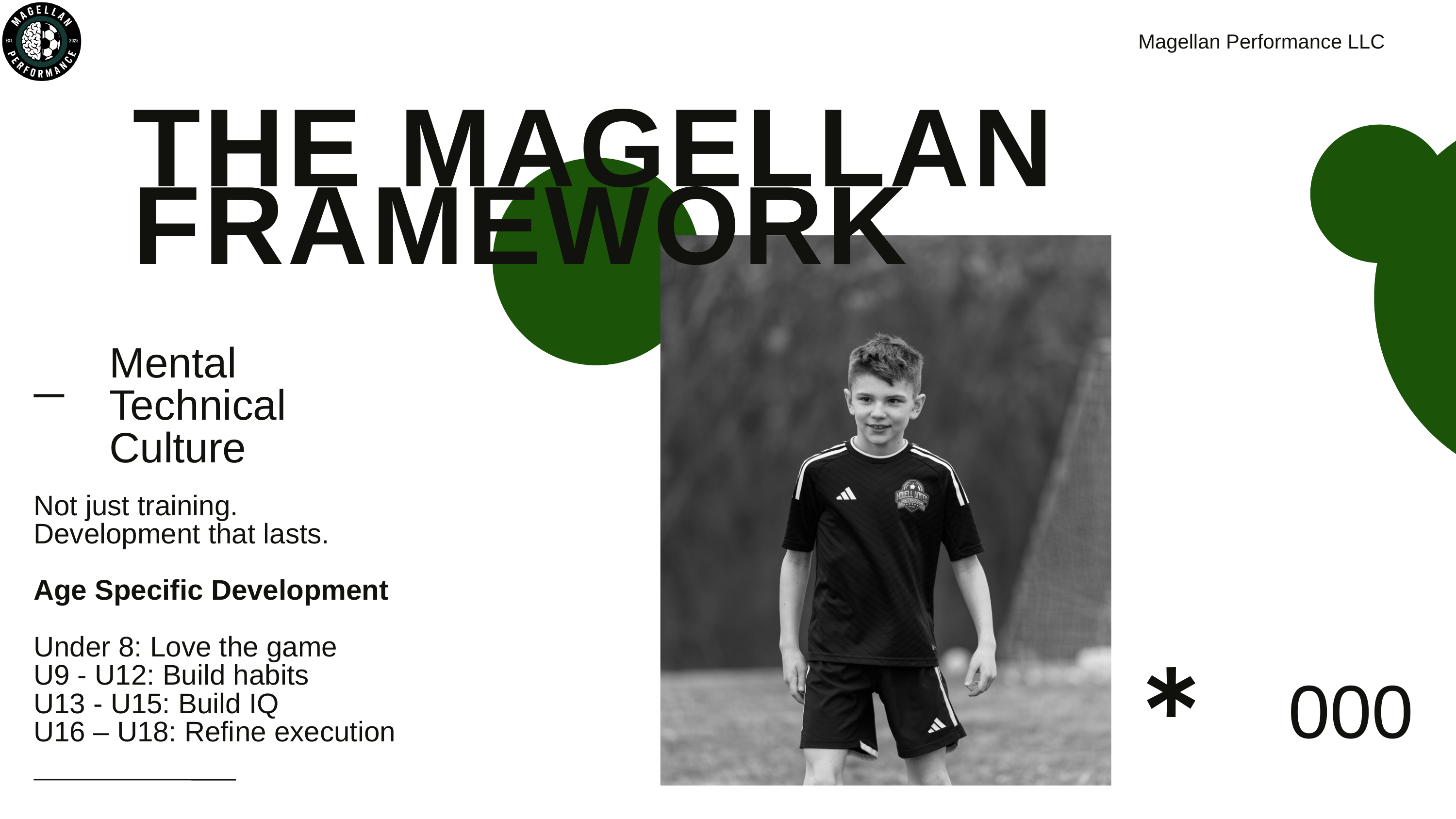

Magellan Performance LLC

THE MAGELLAN FRAMEWORK

Mental
Technical
Culture

Not just training.
Development that lasts.

Age Specific Development

Under 8: Love the game
U9 - U12: Build habits
U13 - U15: Build IQ
U16 – U18: Refine execution

000